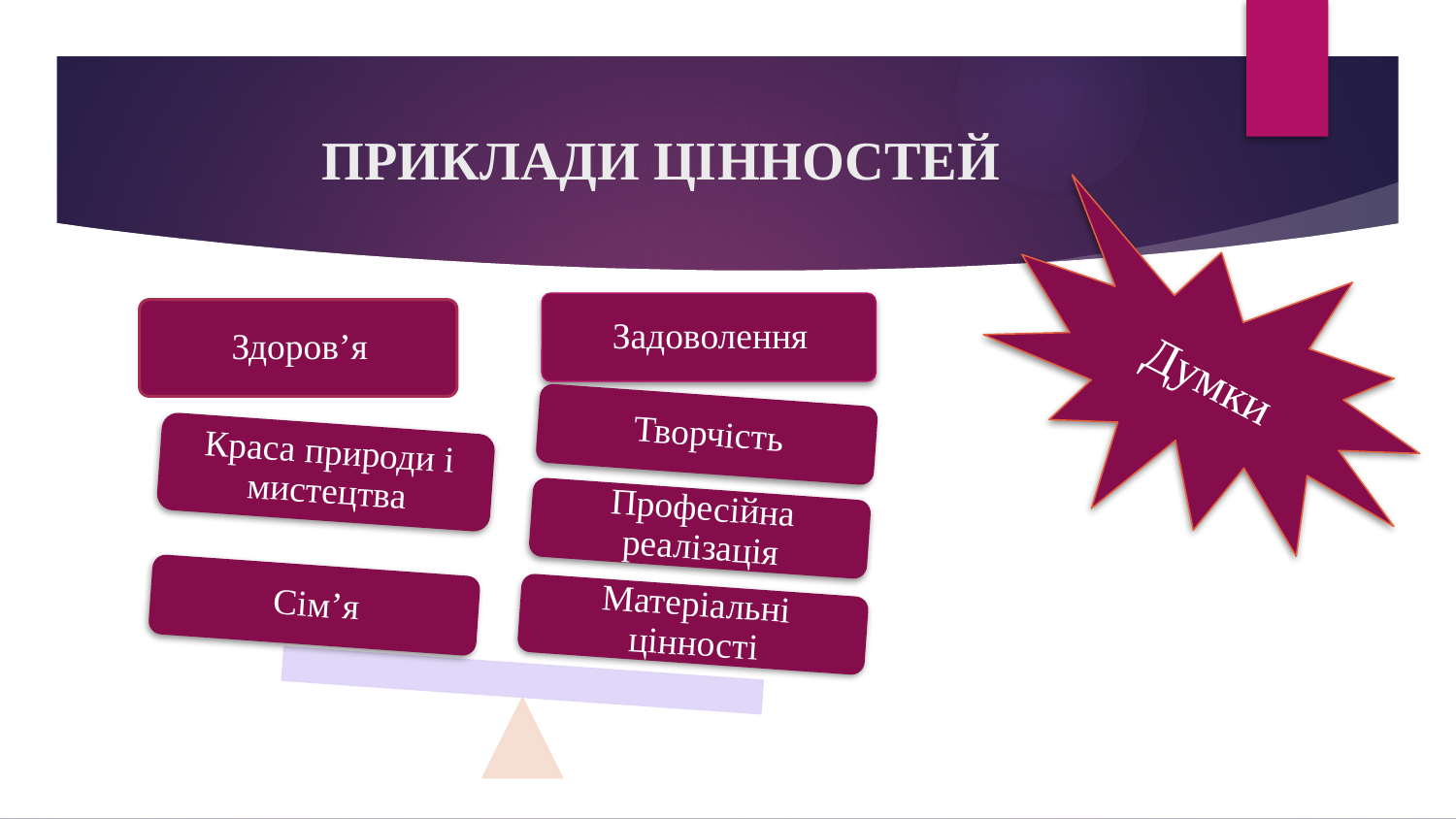

# ПРИКЛАДИ ЦІННОСТЕЙ
Думки
Здоров’я
Задоволення
Матеріальні цінності
Професійна реалізація
Творчість
Сім’я
Краса природи і мистецтва